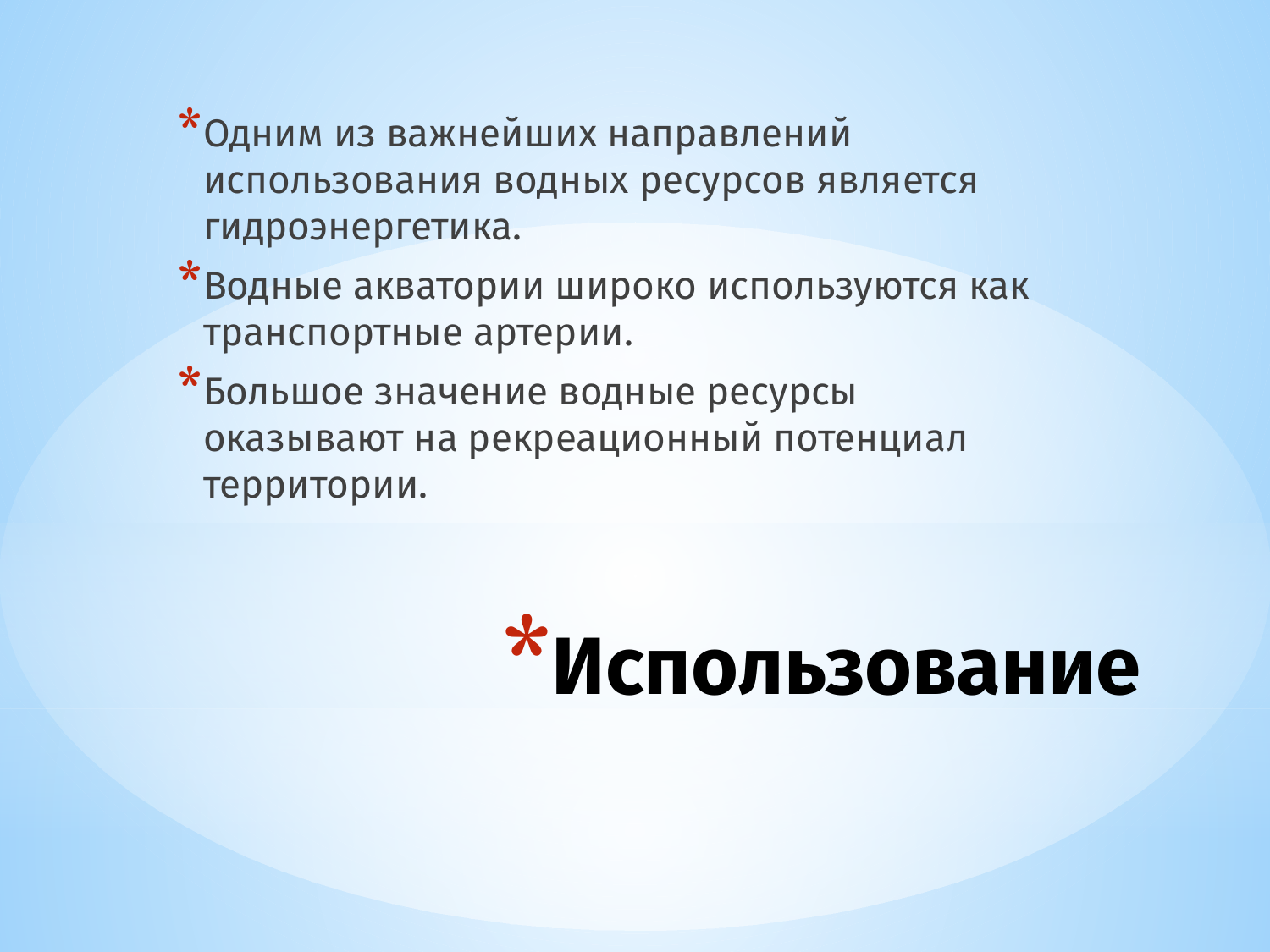

Одним из важнейших направлений использования водных ресурсов является гидроэнергетика.
Водные акватории широко используются как транспортные артерии.
Большое значение водные ресурсы оказывают на рекреационный потенциал территории.

# Использование